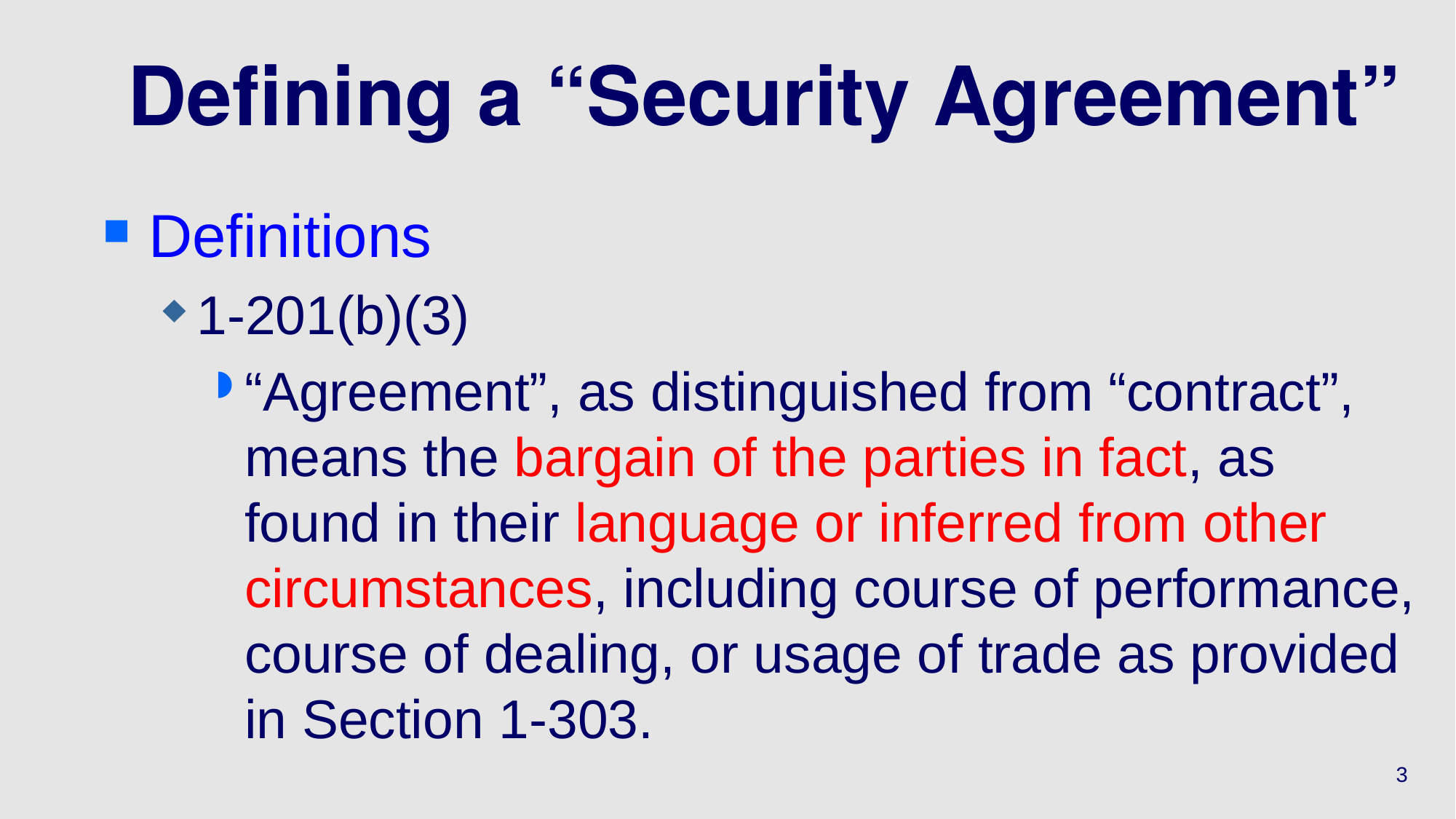

# Defining a “Security Agreement”
Definitions
1-201(b)(3)
“Agreement”, as distinguished from “contract”, means the bargain of the parties in fact, as found in their language or inferred from other circumstances, including course of performance, course of dealing, or usage of trade as provided in Section 1-303.
3